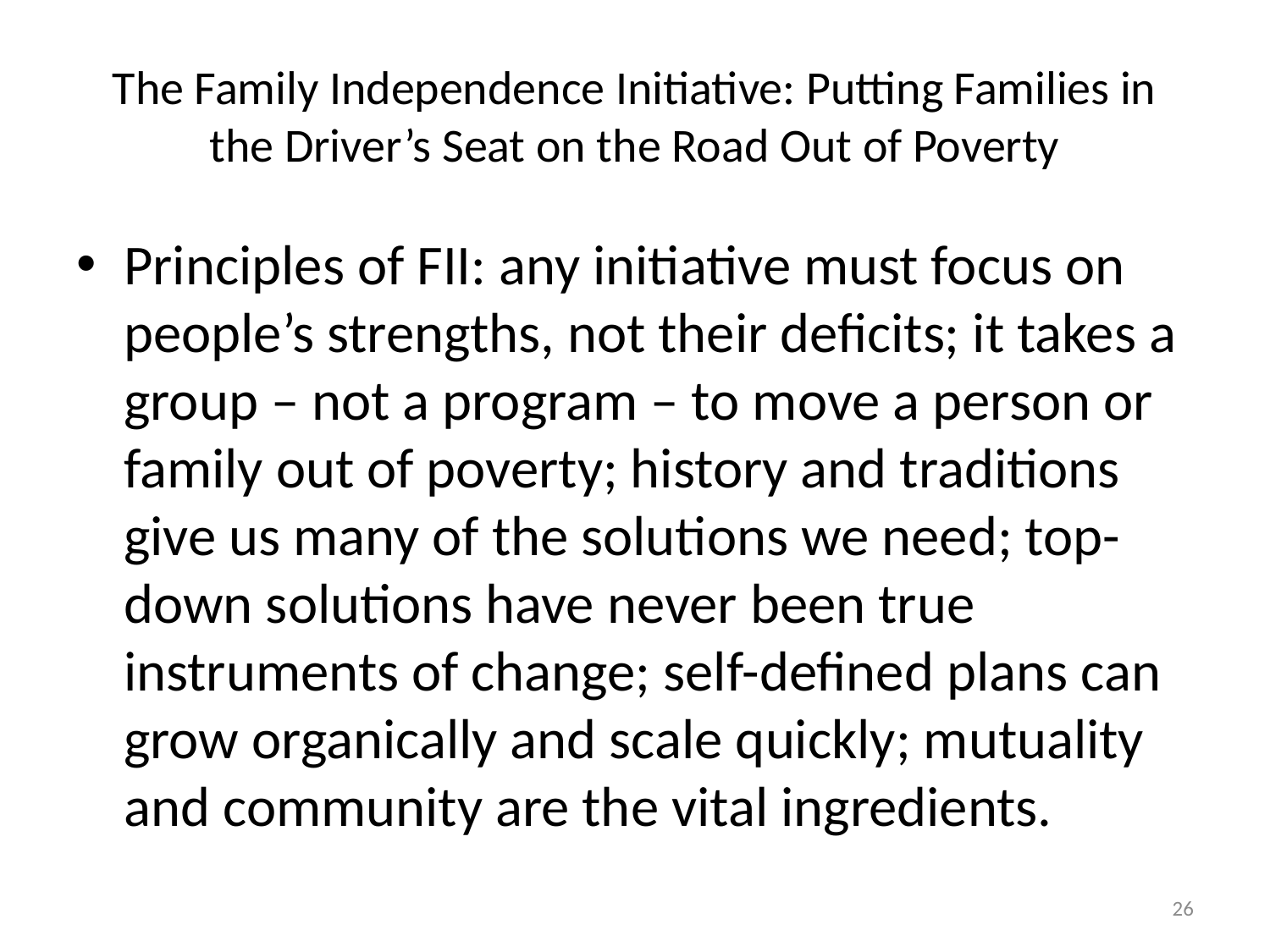

# The Family Independence Initiative: Putting Families in the Driver’s Seat on the Road Out of Poverty
Principles of FII: any initiative must focus on people’s strengths, not their deficits; it takes a group – not a program – to move a person or  family out of poverty; history and traditions give us many of the solutions we need; top-down solutions have never been true instruments of change; self-defined plans can grow organically and scale quickly; mutuality and community are the vital ingredients.
26